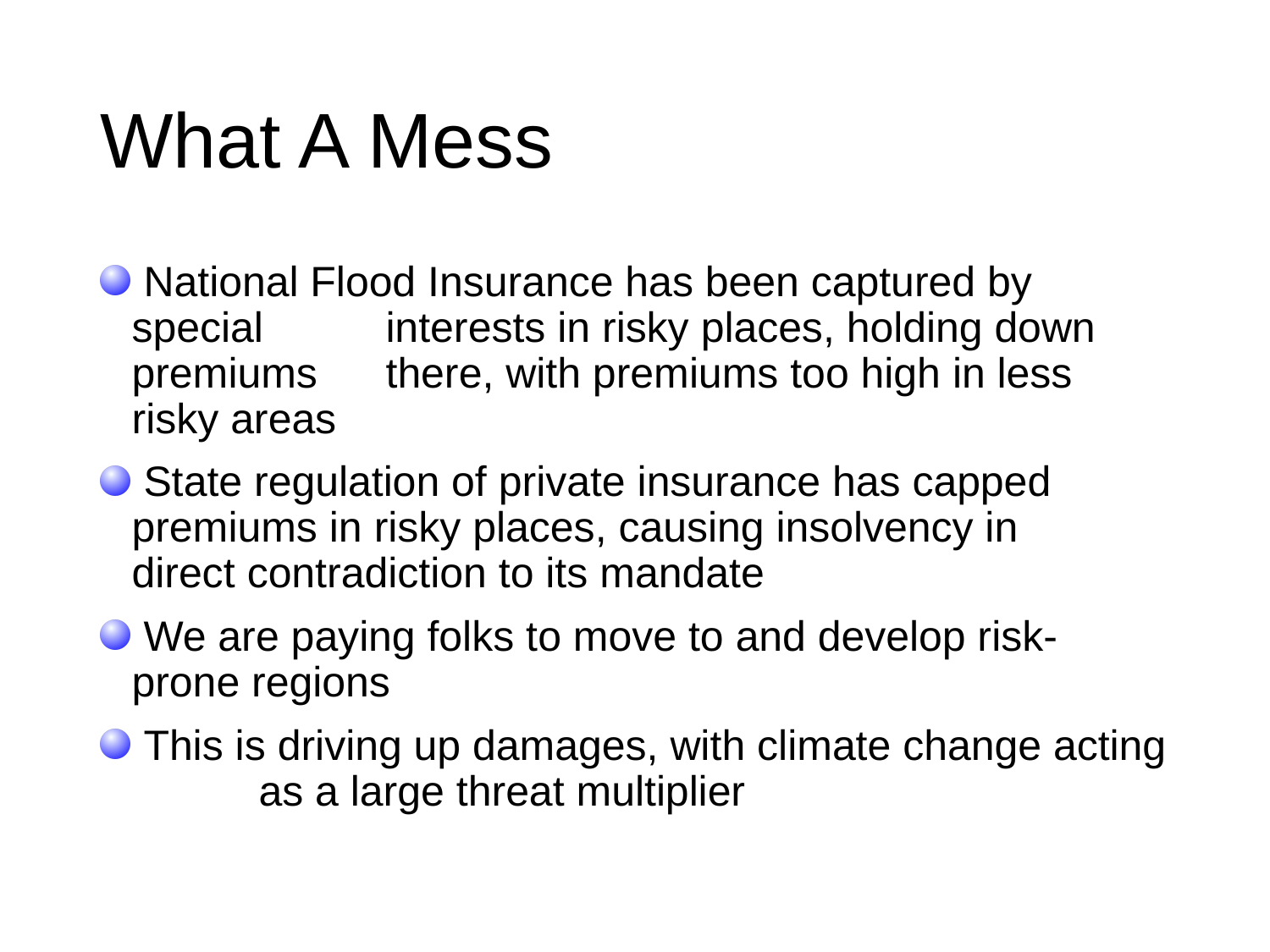

# What A Mess
 National Flood Insurance has been captured by special 	interests in risky places, holding down premiums 	there, with premiums too high in less risky areas
 State regulation of private insurance has capped 	premiums in risky places, causing insolvency in 	direct contradiction to its mandate
 We are paying folks to move to and develop risk-	prone regions
 This is driving up damages, with climate change acting 	as a large threat multiplier